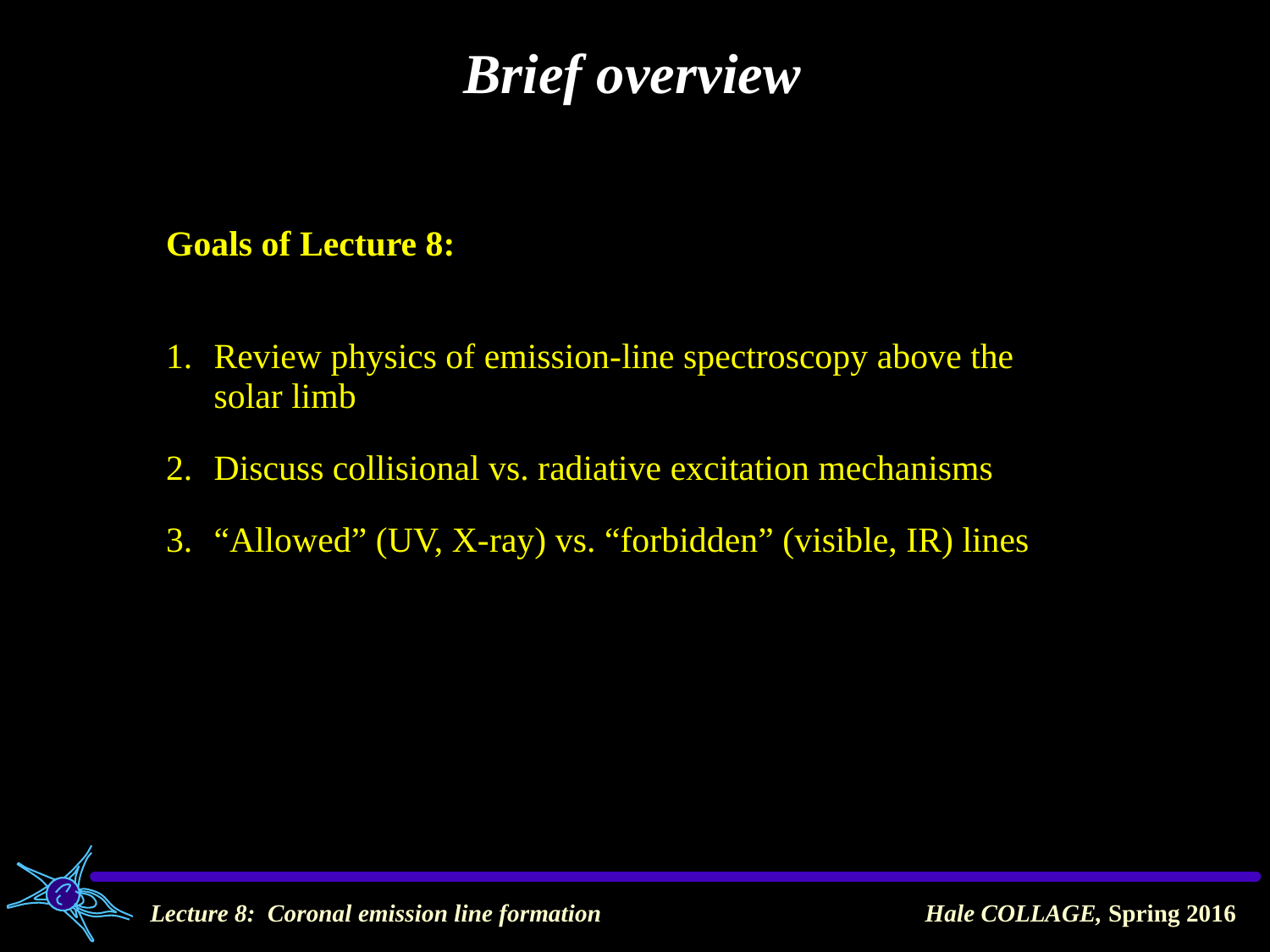

Brief overview
Goals of Lecture 8:

Review physics of emission-line spectroscopy above the solar limb
Discuss collisional vs. radiative excitation mechanisms
“Allowed” (UV, X-ray) vs. “forbidden” (visible, IR) lines